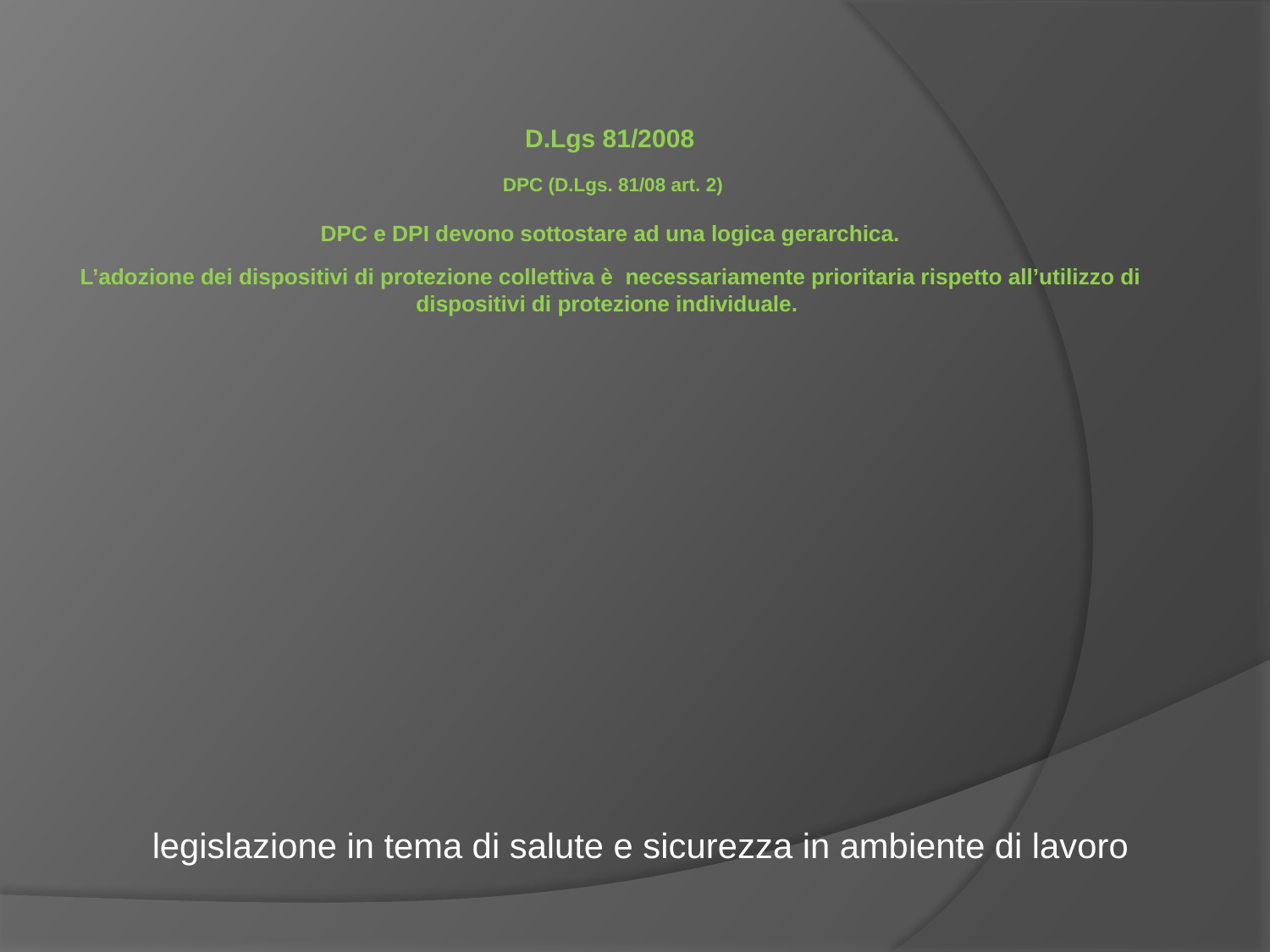

# D.Lgs 81/2008 DPC (D.Lgs. 81/08 art. 2)   DPC e DPI devono sottostare ad una logica gerarchica. L’adozione dei dispositivi di protezione collettiva è  necessariamente prioritaria rispetto all’utilizzo di dispositivi di protezione individuale.
legislazione in tema di salute e sicurezza in ambiente di lavoro